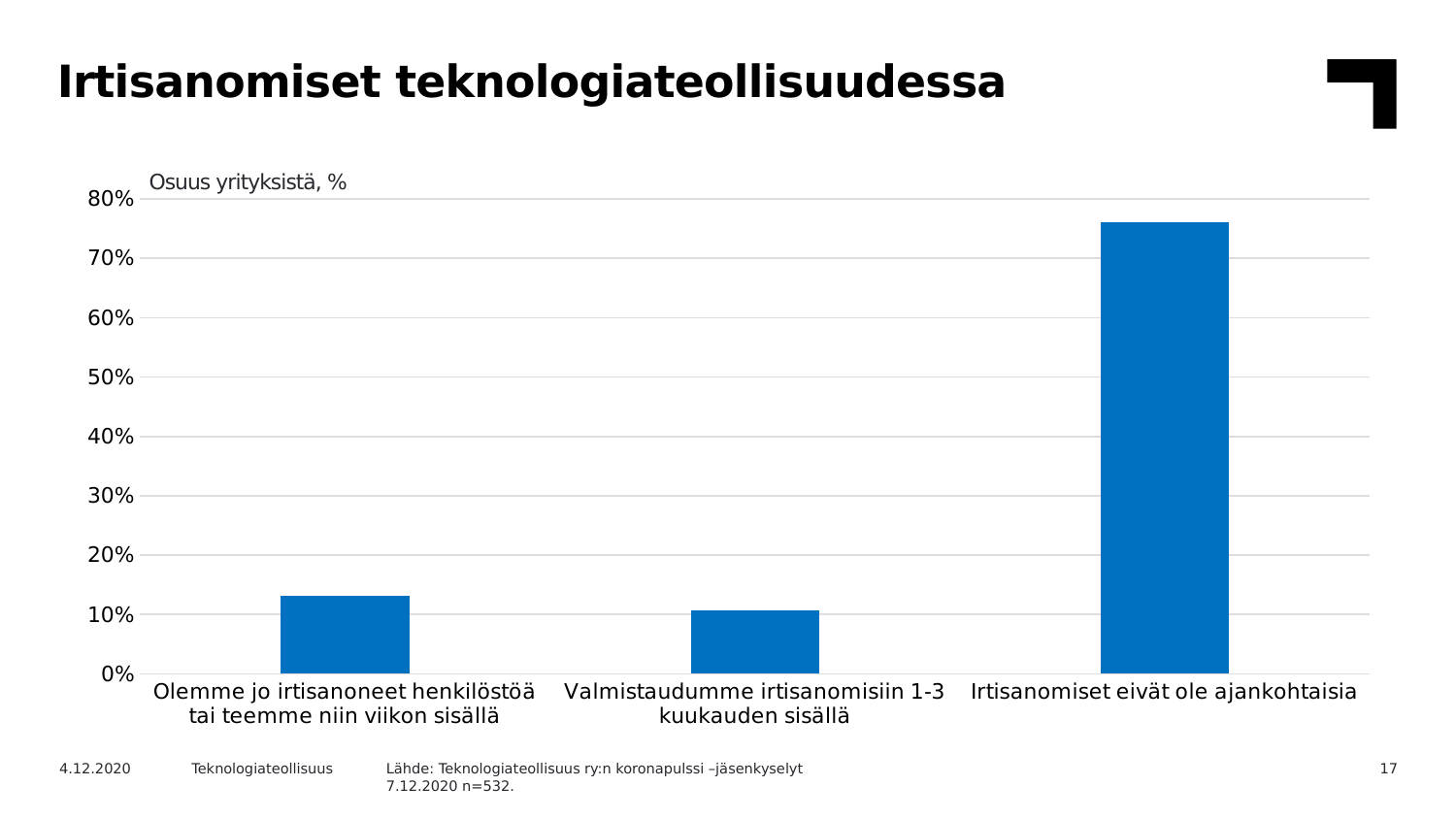

Irtisanomiset teknologiateollisuudessa
Osuus yrityksistä, %

### Chart

| Category | Sarake4 |
|---|---|
| Olemme jo irtisanoneet henkilöstöä tai teemme niin viikon sisällä | 0.13157894736842105 |
| Valmistaudumme irtisanomisiin 1-3 kuukauden sisällä | 0.10714285714285714 |
| Irtisanomiset eivät ole ajankohtaisia | 0.7612781954887218 |
Lähde: Teknologiateollisuus ry:n koronapulssi –jäsenkyselyt
7.12.2020 n=532.
4.12.2020
Teknologiateollisuus
17